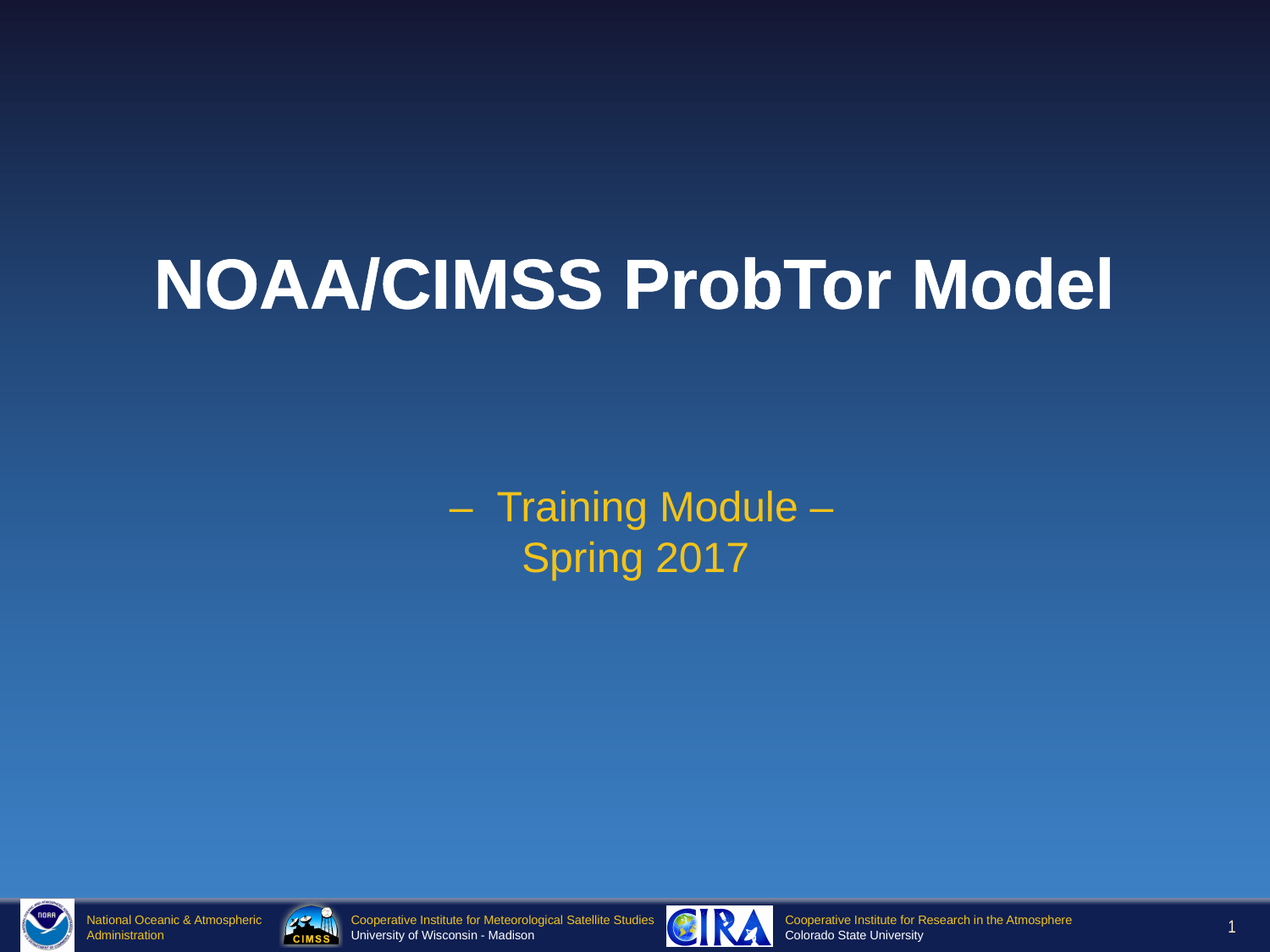

# NOAA/CIMSS ProbTor Model
 –  Training Module –
Spring 2017
1